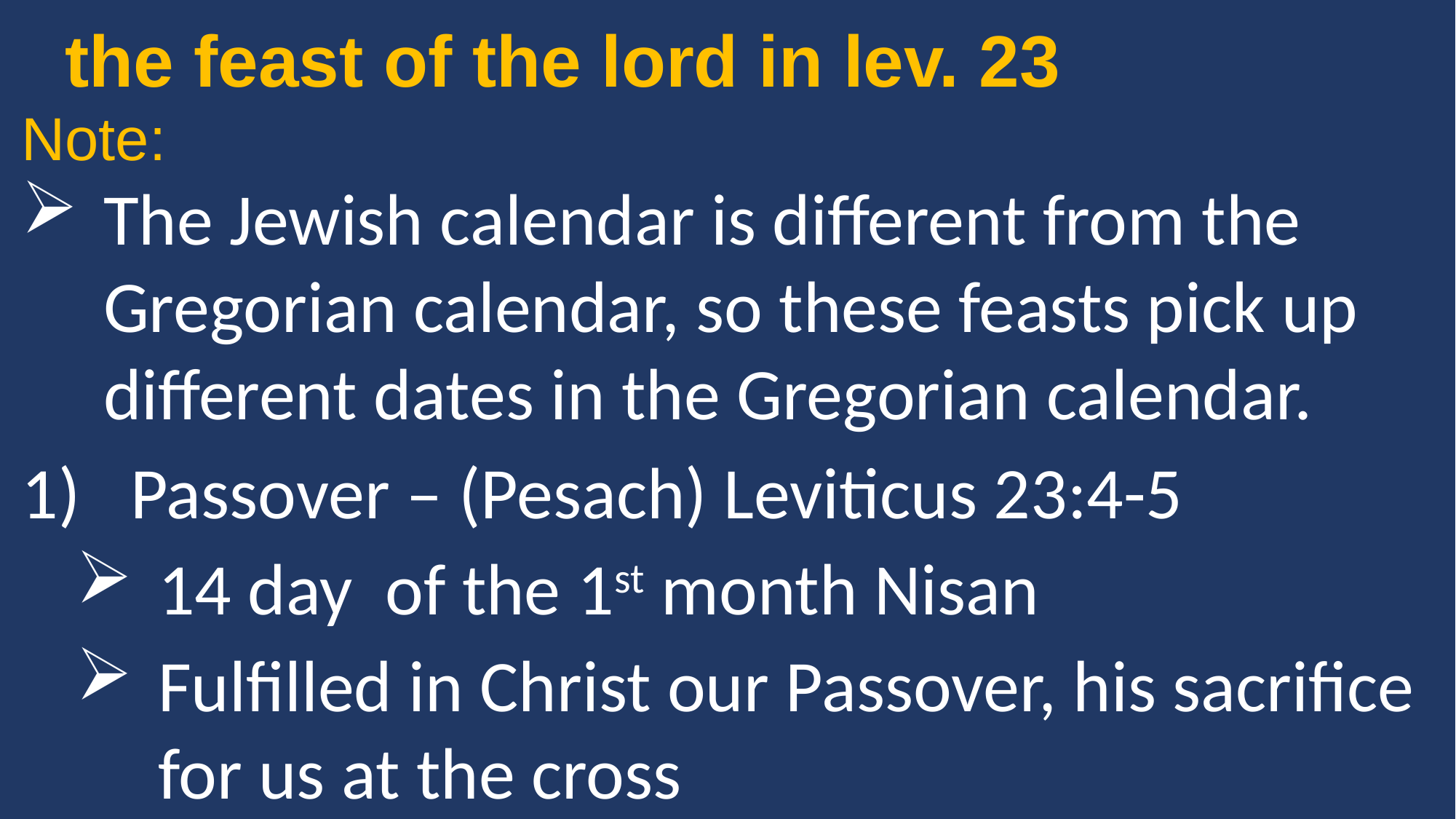

the feast of the lord in lev. 23
Note:
The Jewish calendar is different from the Gregorian calendar, so these feasts pick up different dates in the Gregorian calendar.
Passover – (Pesach) Leviticus 23:4-5
14 day  of the 1st month Nisan
Fulfilled in Christ our Passover, his sacrifice for us at the cross